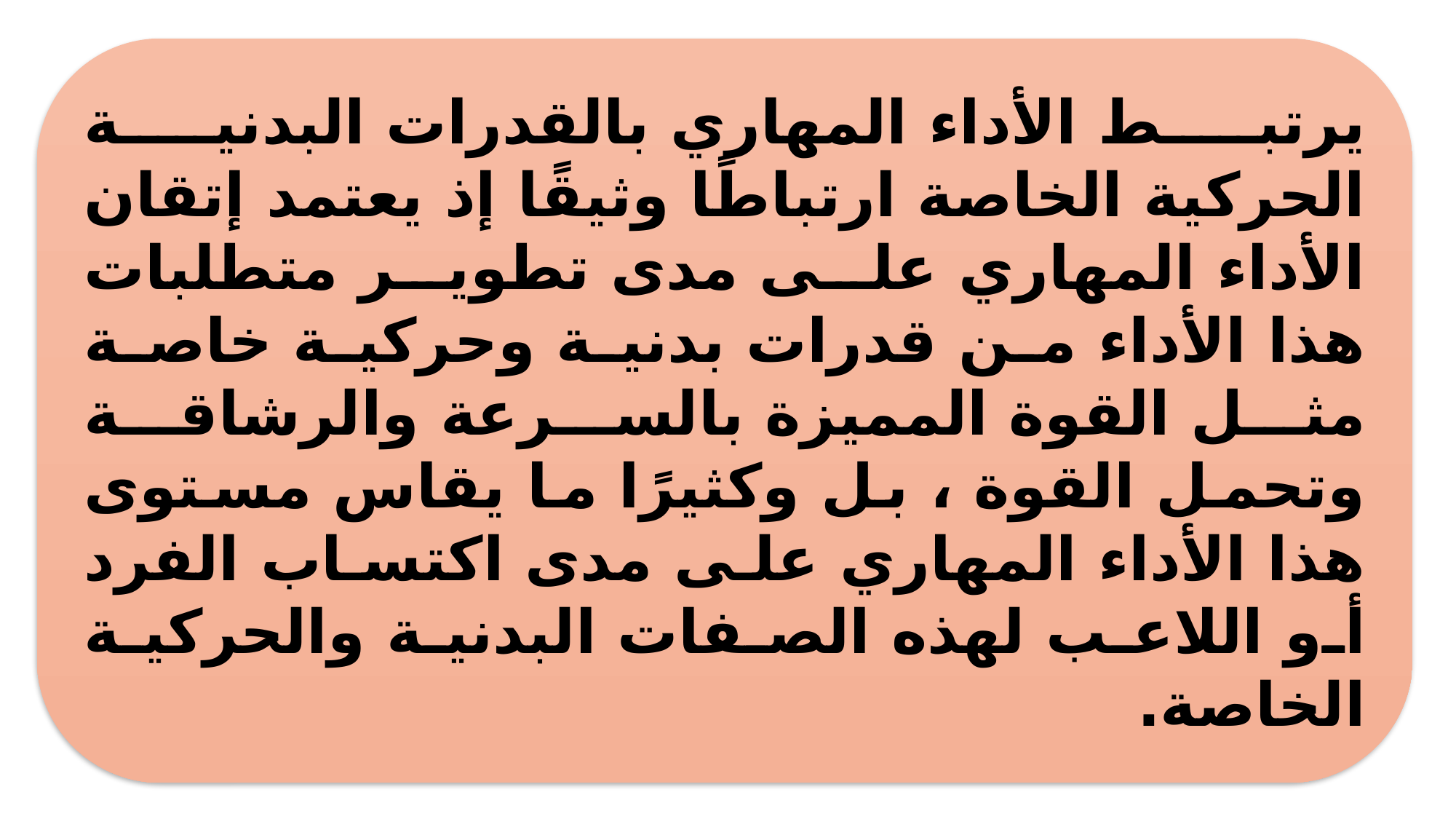

يرتبط الأداء المهاري بالقدرات البدنية الحركية الخاصة ارتباطًا وثيقًا إذ يعتمد إتقان الأداء المهاري على مدى تطوير متطلبات هذا الأداء من قدرات بدنية وحركية خاصة مثل القوة المميزة بالسرعة والرشاقة وتحمل القوة ، بل وكثيرًا ما يقاس مستوى هذا الأداء المهاري على مدى اكتساب الفرد أو اللاعب لهذه الصفات البدنية والحركية الخاصة.